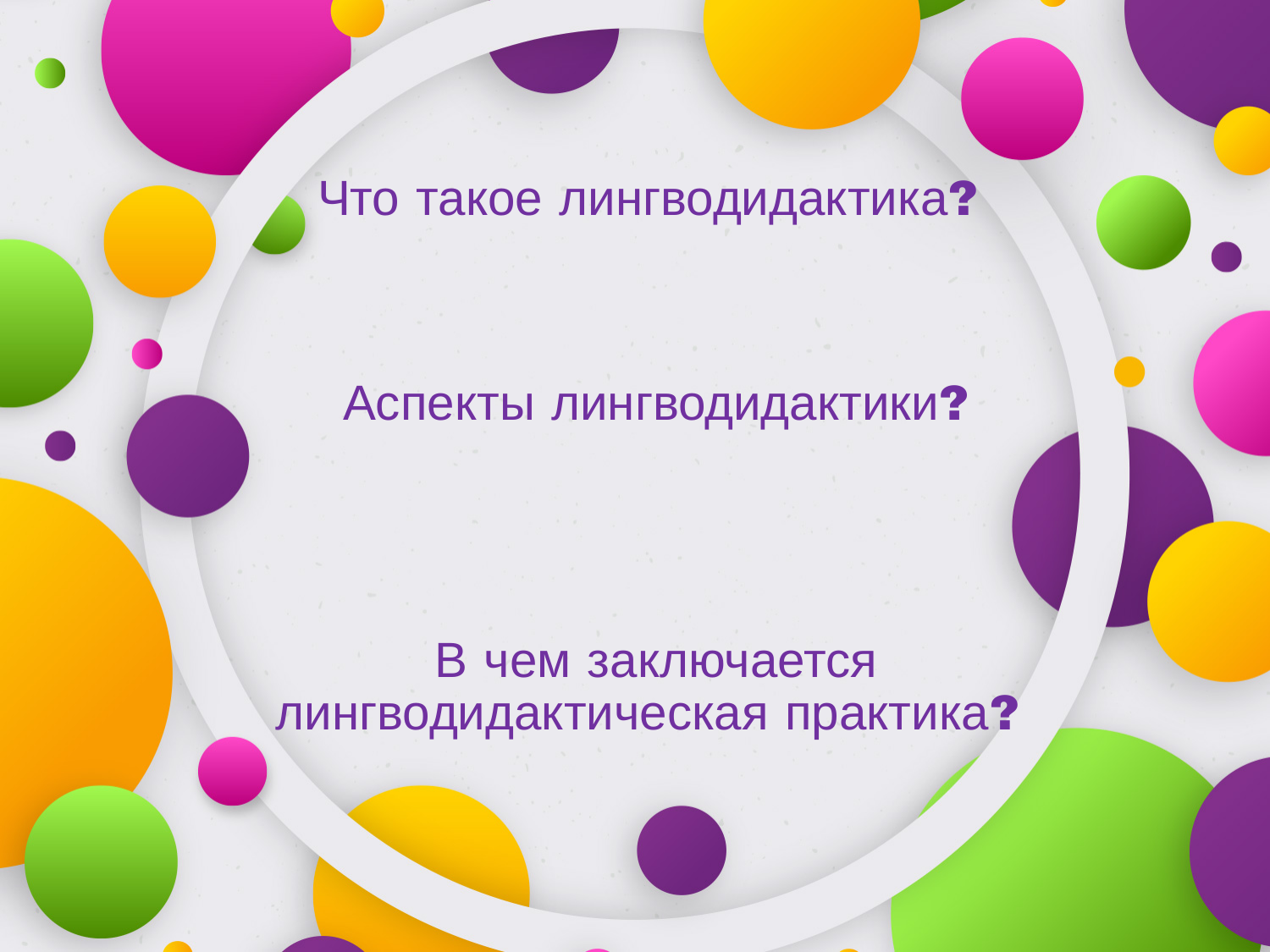

Что такое лингводидактика?
Аспекты лингводидактики?
В чем заключается лингводидактическая практика?